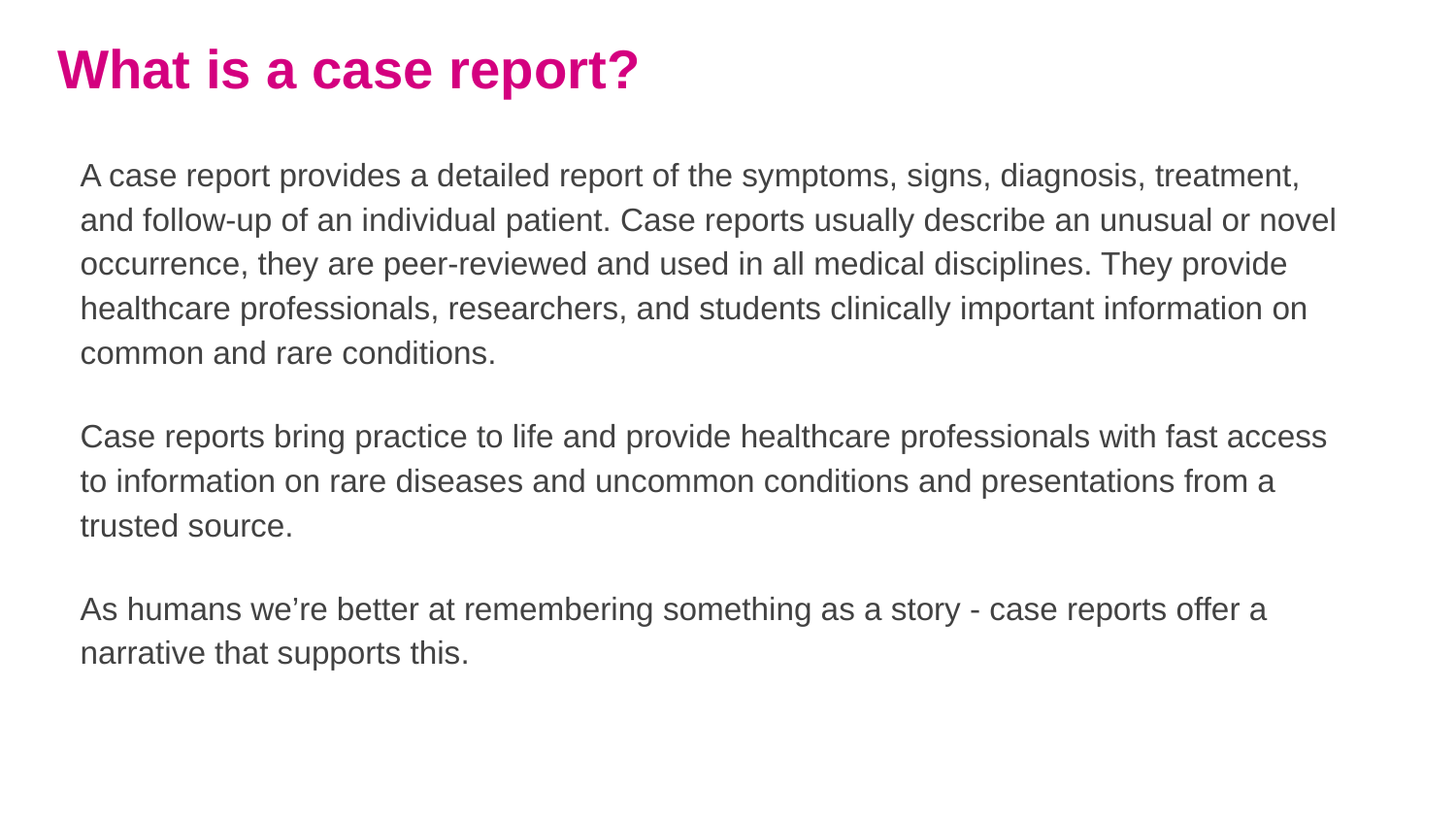

What is a case report?
A case report provides a detailed report of the symptoms, signs, diagnosis, treatment, and follow-up of an individual patient. Case reports usually describe an unusual or novel occurrence, they are peer-reviewed and used in all medical disciplines. They provide healthcare professionals, researchers, and students clinically important information on common and rare conditions.

Case reports bring practice to life and provide healthcare professionals with fast access to information on rare diseases and uncommon conditions and presentations from a trusted source.

As humans we’re better at remembering something as a story - case reports offer a narrative that supports this.